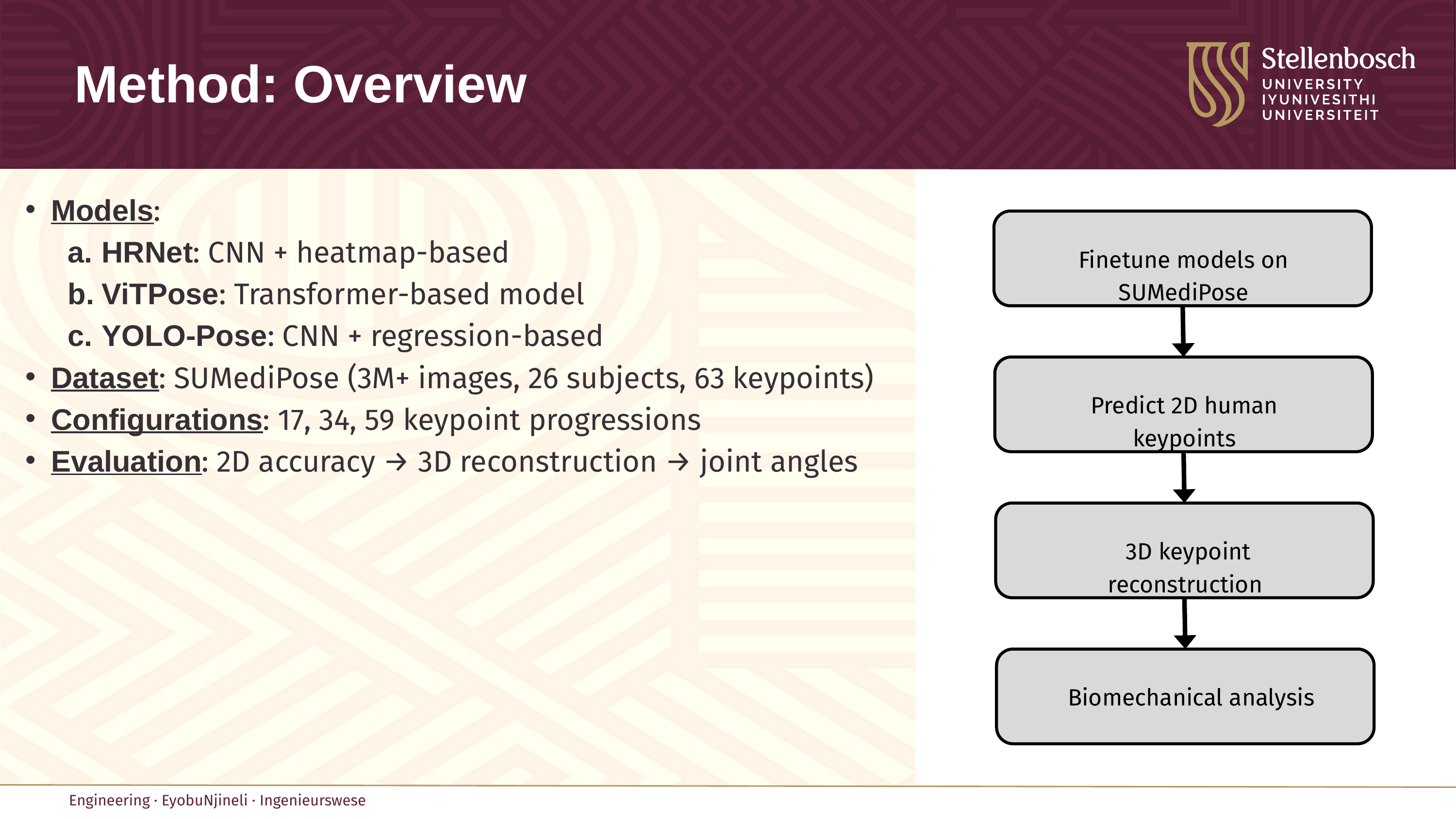

Method: Overview

Models:
HRNet: CNN + heatmap-based
ViTPose: Transformer-based model
YOLO-Pose: CNN + regression-based
Dataset: SUMediPose (3M+ images, 26 subjects, 63 keypoints)
Configurations: 17, 34, 59 keypoint progressions
Evaluation: 2D accuracy → 3D reconstruction → joint angles

Finetune models on SUMediPose

Predict 2D human keypoints

 3D keypoint reconstruction

Biomechanical analysis

Engineering · EyobuNjineli · Ingenieurswese